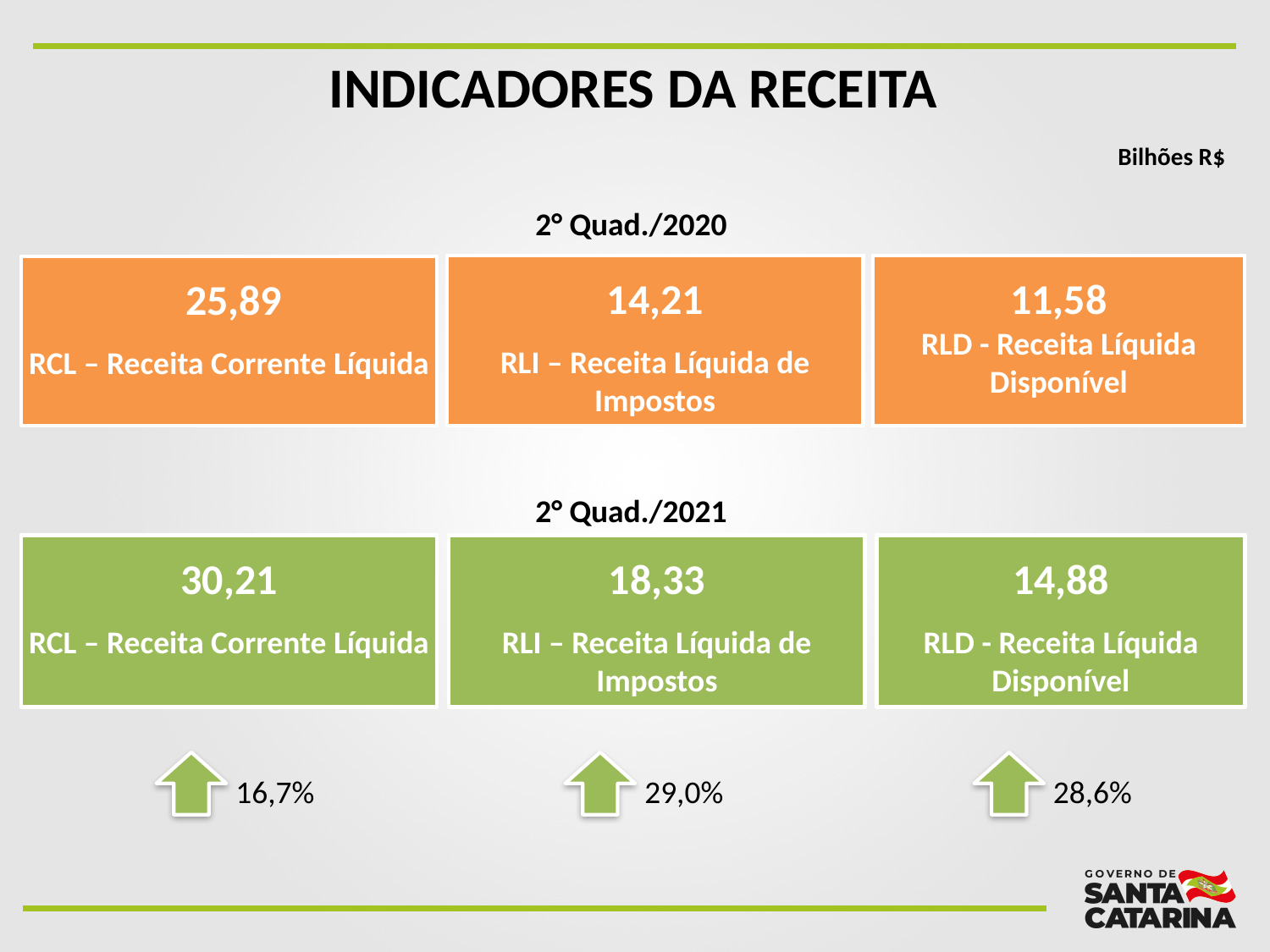

Indicadores Da RECEITA
Bilhões R$
2° Quad./2020

14,21

RLI – Receita Líquida de Impostos

11,58
RLD - Receita Líquida Disponível

 25,89

RCL – Receita Corrente Líquida

2° Quad./2021

30,21

RCL – Receita Corrente Líquida

18,33

RLI – Receita Líquida de Impostos

14,88

RLD - Receita Líquida Disponível

 16,7%

 29,0%

 28,6%